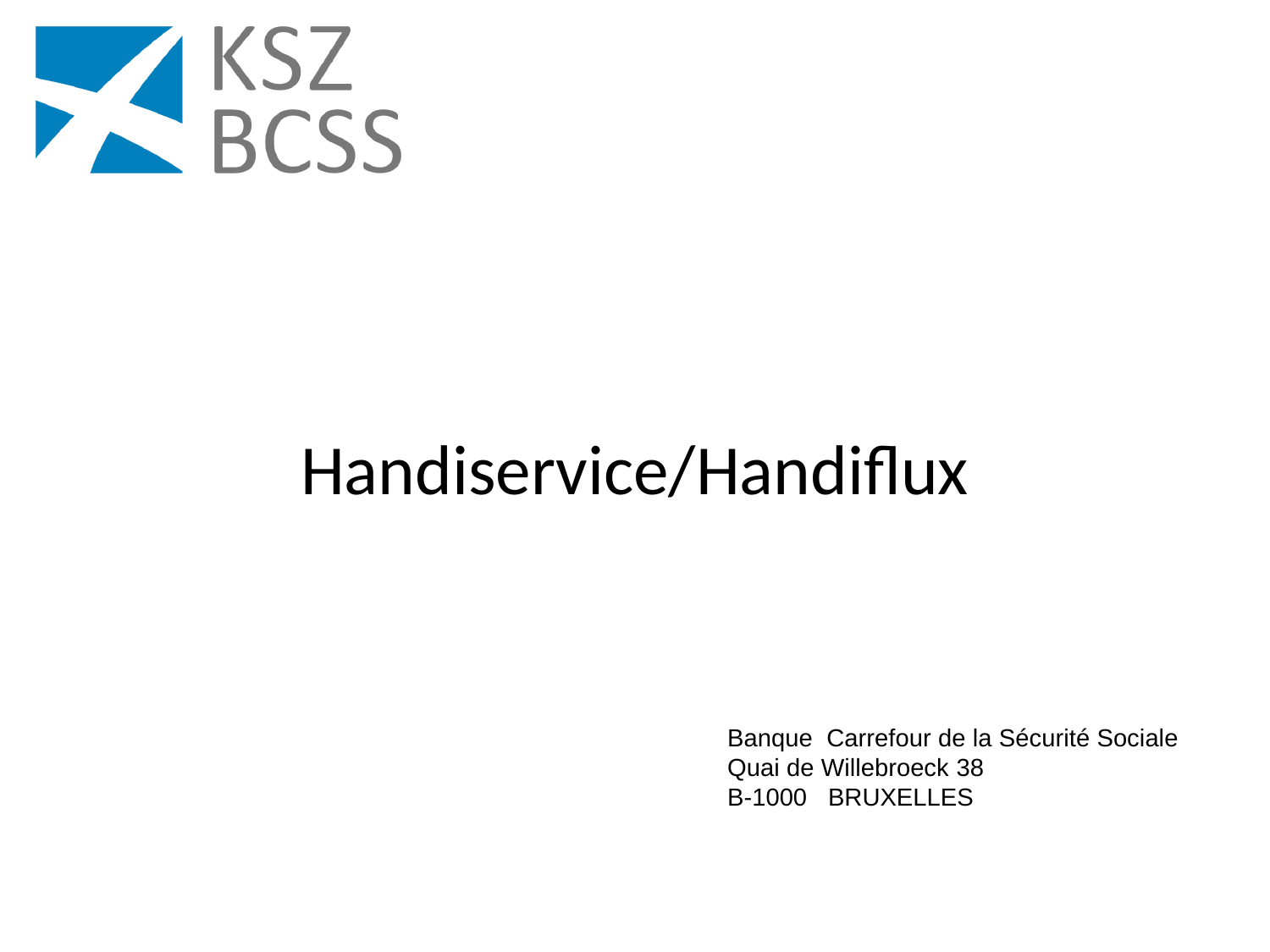

# Handiservice/Handiflux
Banque  Carrefour de la Sécurité Sociale
Quai de Willebroeck 38
B-1000   BRUXELLES